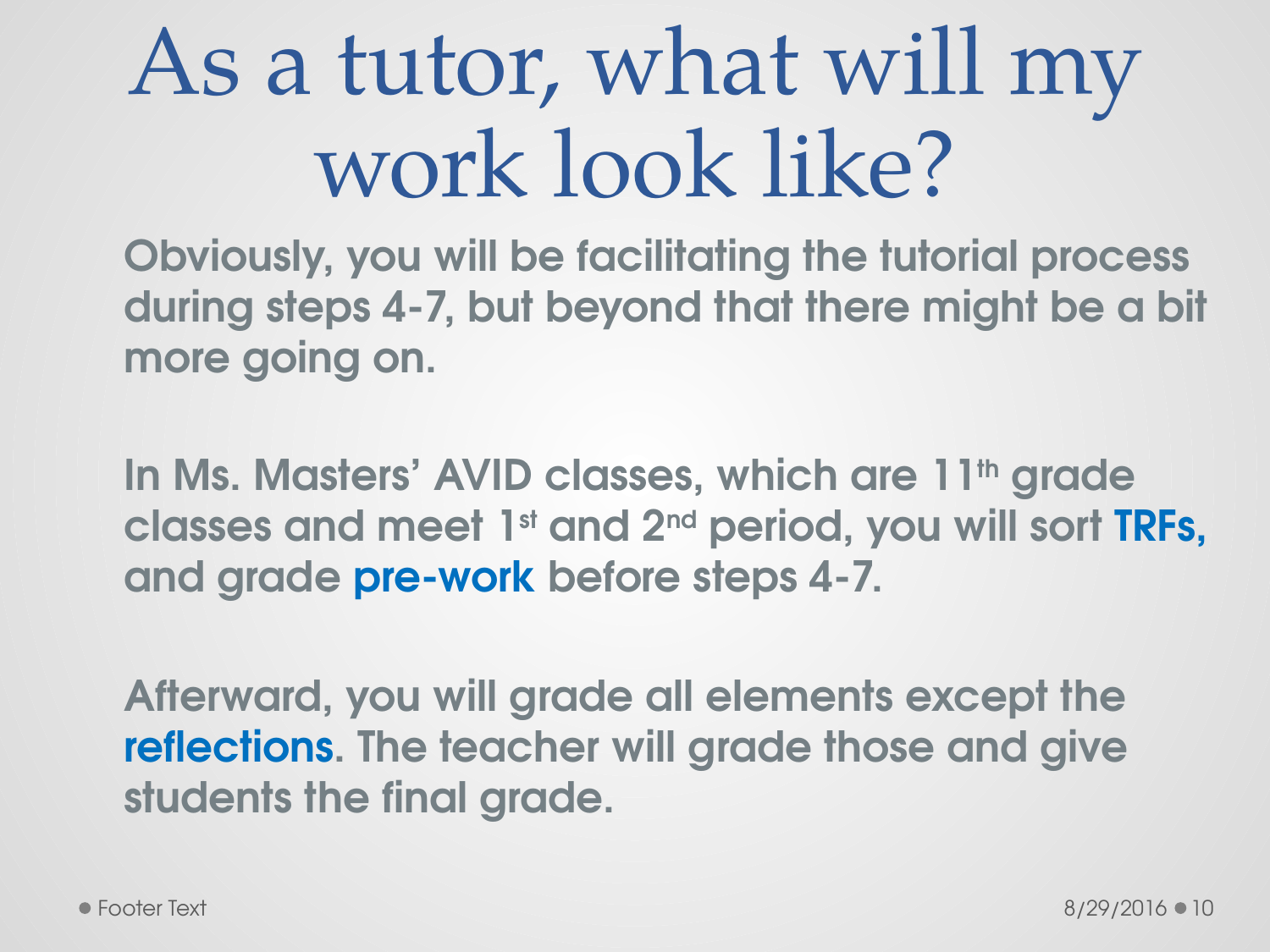

# As a tutor, what will my work look like?
	Obviously, you will be facilitating the tutorial process during steps 4-7, but beyond that there might be a bit more going on.

	In Ms. Masters’ AVID classes, which are 11th grade classes and meet 1st and 2nd period, you will sort TRFs, and grade pre-work before steps 4-7.

	Afterward, you will grade all elements except the reflections. The teacher will grade those and give students the final grade.

Footer Text
8/29/2016
10